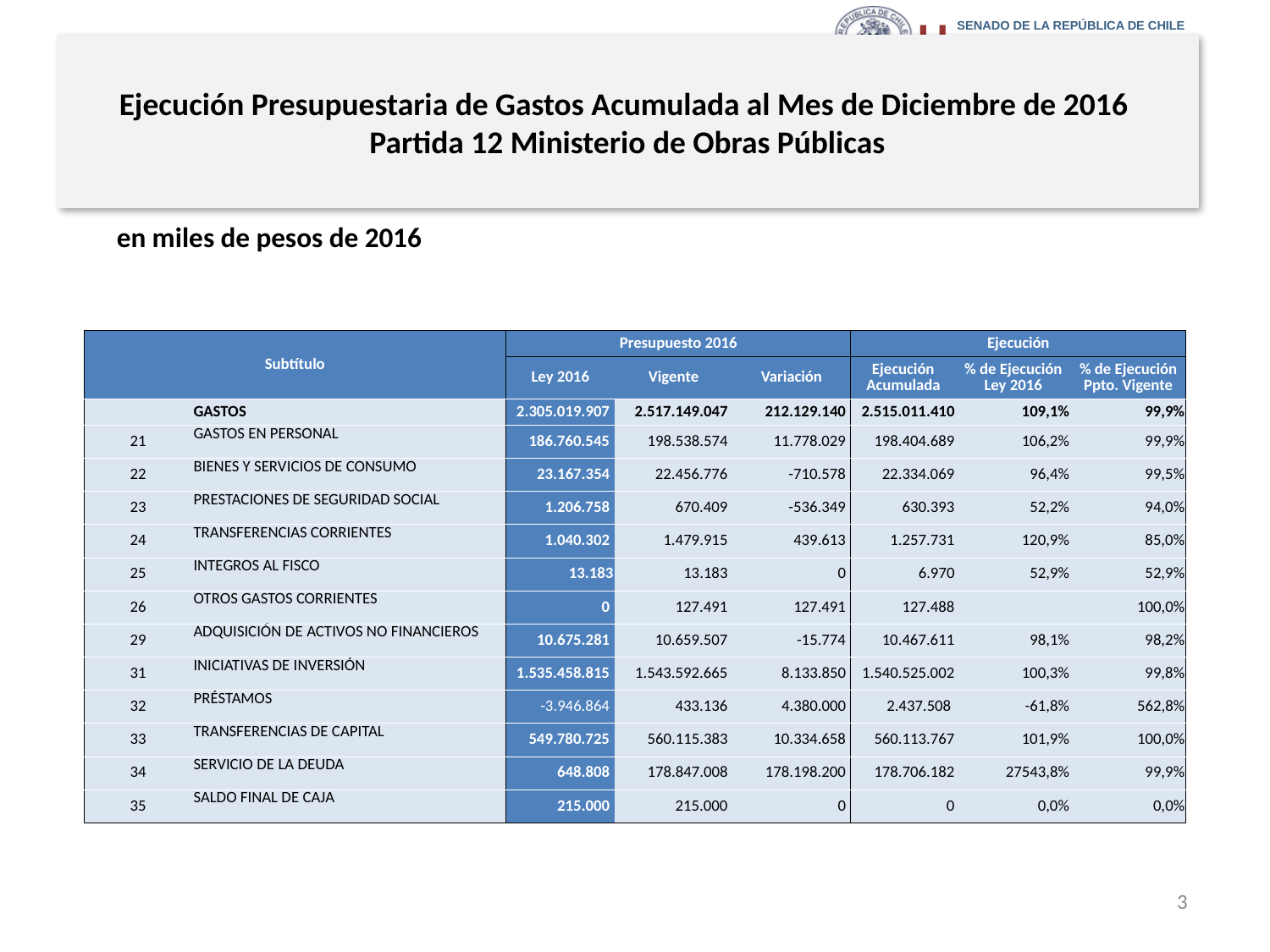

# Ejecución Presupuestaria de Gastos Acumulada al Mes de Diciembre de 2016 Partida 12 Ministerio de Obras Públicas
en miles de pesos de 2016
| Subtítulo |  | Presupuesto 2016 |  |  | Ejecución |  |  |
| --- | --- | --- | --- | --- | --- | --- | --- |
|  |  | Ley 2016 | Vigente | Variación | Ejecución Acumulada | % de Ejecución Ley 2016 | % de Ejecución Ppto. Vigente |
|  | GASTOS | 2.305.019.907 | 2.517.149.047 | 212.129.140 | 2.515.011.410 | 109,1% | 99,9% |
| 21 | GASTOS EN PERSONAL | 186.760.545 | 198.538.574 | 11.778.029 | 198.404.689 | 106,2% | 99,9% |
| 22 | BIENES Y SERVICIOS DE CONSUMO | 23.167.354 | 22.456.776 | -710.578 | 22.334.069 | 96,4% | 99,5% |
| 23 | PRESTACIONES DE SEGURIDAD SOCIAL | 1.206.758 | 670.409 | -536.349 | 630.393 | 52,2% | 94,0% |
| 24 | TRANSFERENCIAS CORRIENTES | 1.040.302 | 1.479.915 | 439.613 | 1.257.731 | 120,9% | 85,0% |
| 25 | INTEGROS AL FISCO | 13.183 | 13.183 | 0 | 6.970 | 52,9% | 52,9% |
| 26 | OTROS GASTOS CORRIENTES | 0 | 127.491 | 127.491 | 127.488 |  | 100,0% |
| 29 | ADQUISICIÓN DE ACTIVOS NO FINANCIEROS | 10.675.281 | 10.659.507 | -15.774 | 10.467.611 | 98,1% | 98,2% |
| 31 | INICIATIVAS DE INVERSIÓN | 1.535.458.815 | 1.543.592.665 | 8.133.850 | 1.540.525.002 | 100,3% | 99,8% |
| 32 | PRÉSTAMOS | -3.946.864 | 433.136 | 4.380.000 | 2.437.508 | -61,8% | 562,8% |
| 33 | TRANSFERENCIAS DE CAPITAL | 549.780.725 | 560.115.383 | 10.334.658 | 560.113.767 | 101,9% | 100,0% |
| 34 | SERVICIO DE LA DEUDA | 648.808 | 178.847.008 | 178.198.200 | 178.706.182 | 27543,8% | 99,9% |
| 35 | SALDO FINAL DE CAJA | 215.000 | 215.000 | 0 | 0 | 0,0% | 0,0% |
Fuente: Elaboración propia en base  a Informes de ejecución presupuestaria mensual de DIPRES
3